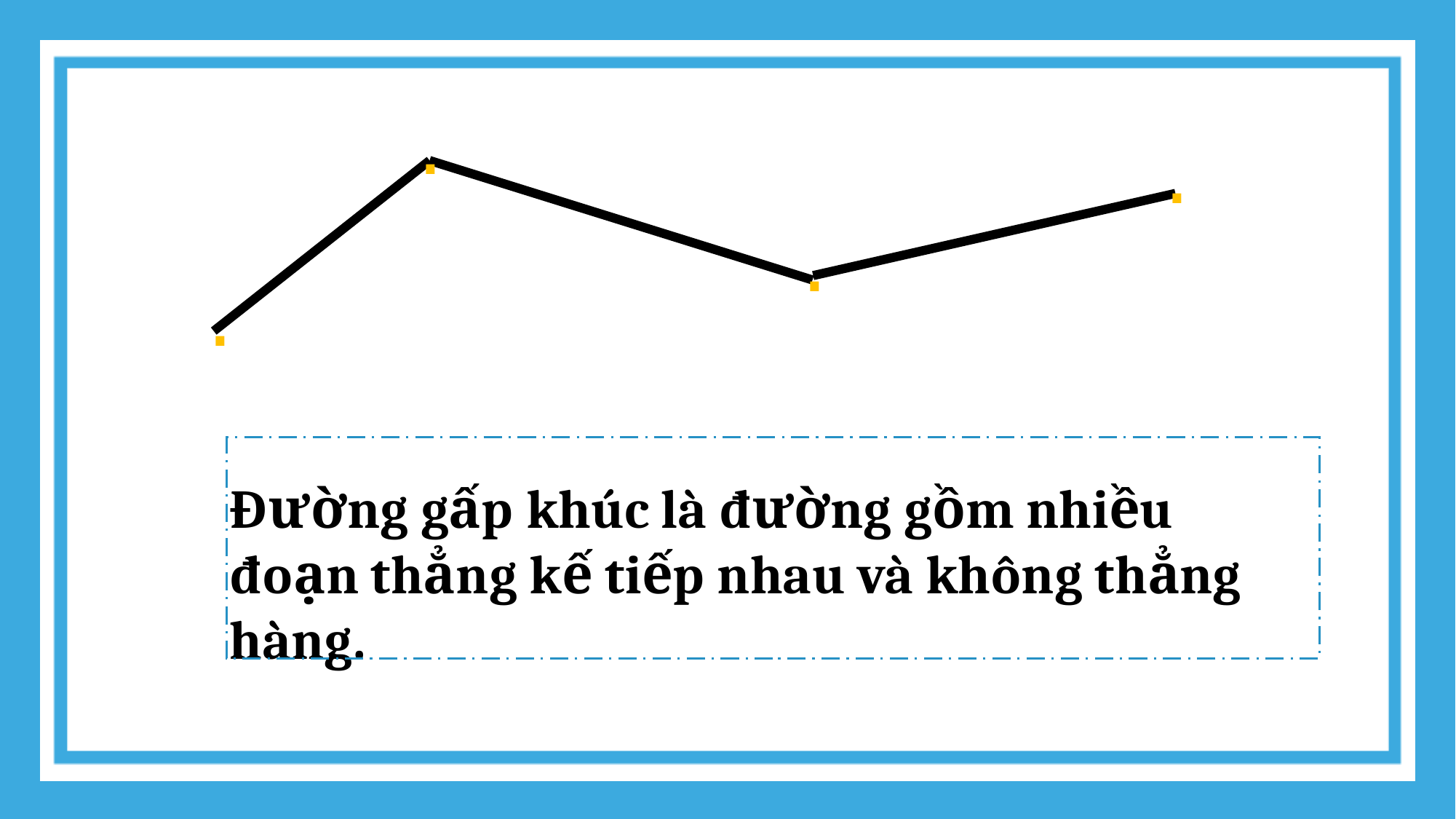

.
.
.
.

Đường gấp khúc là đường gồm nhiều đoạn thẳng kế tiếp nhau và không thẳng hàng.